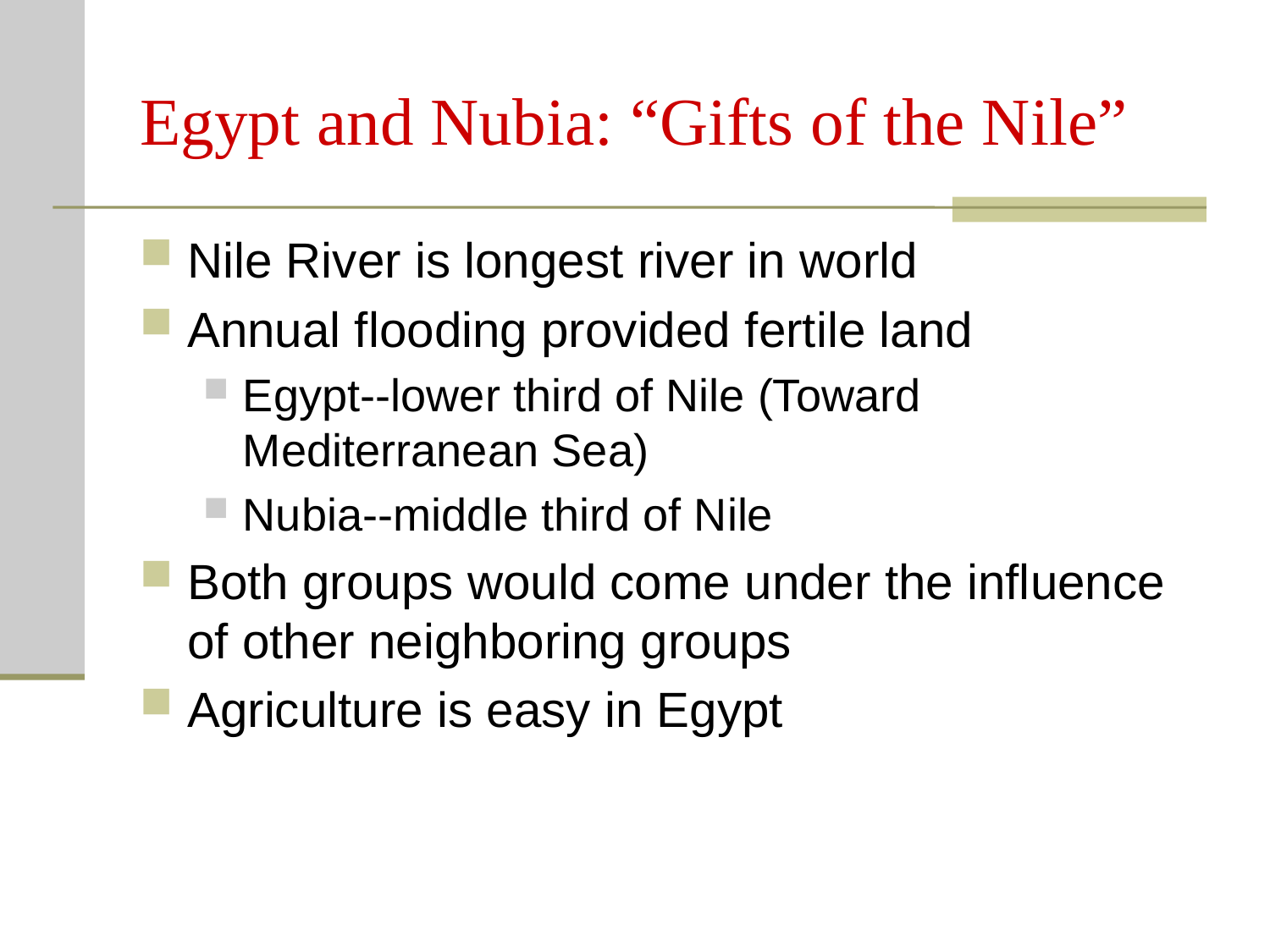

# Egypt and Nubia: “Gifts of the Nile”
Nile River is longest river in world
Annual flooding provided fertile land
Egypt--lower third of Nile (Toward Mediterranean Sea)
Nubia--middle third of Nile
Both groups would come under the influence of other neighboring groups
Agriculture is easy in Egypt